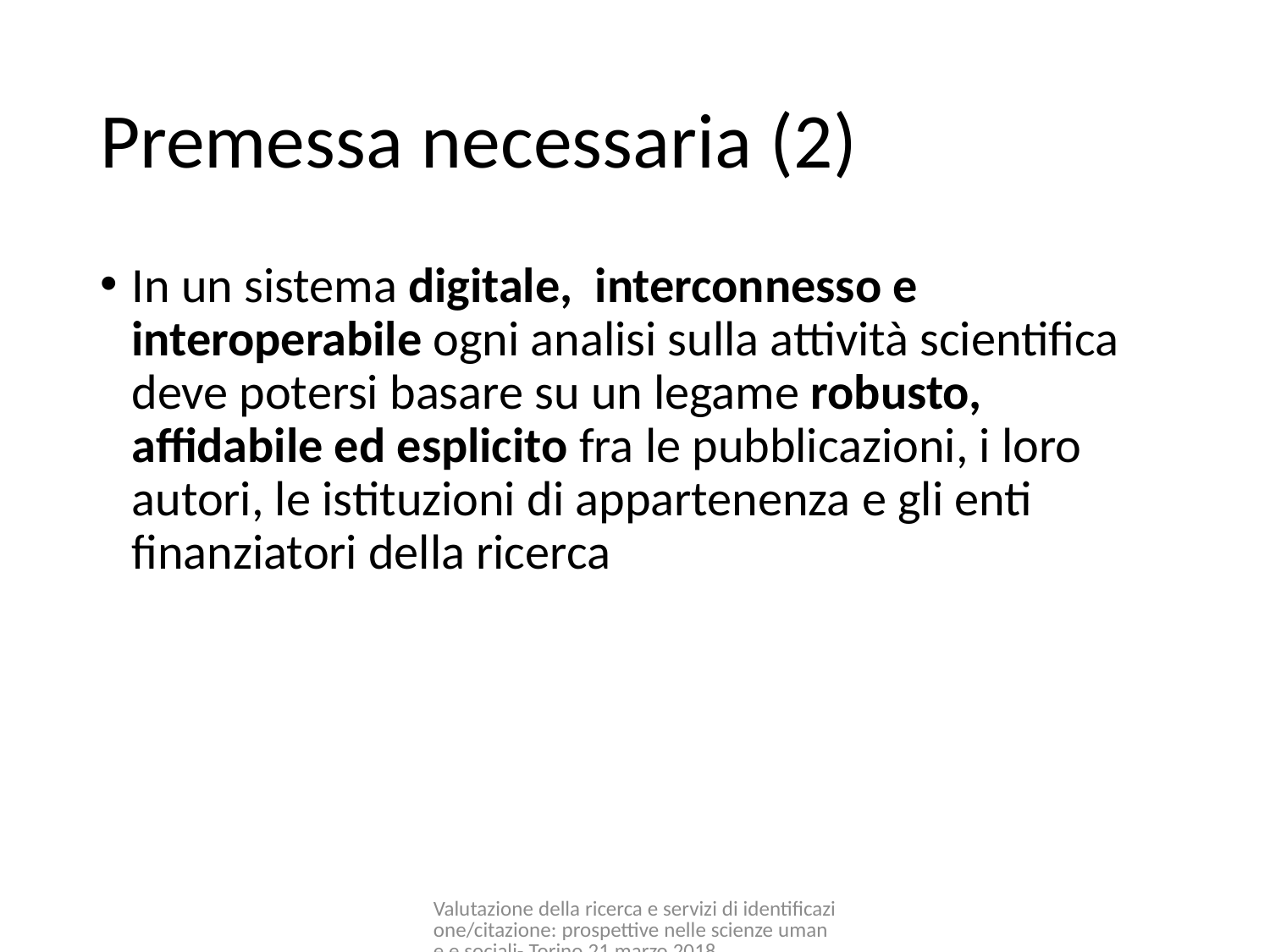

# Premessa necessaria (2)
In un sistema digitale,  interconnesso e interoperabile ogni analisi sulla attività scientifica deve potersi basare su un legame robusto, affidabile ed esplicito fra le pubblicazioni, i loro autori, le istituzioni di appartenenza e gli enti finanziatori della ricerca
Valutazione della ricerca e servizi di identificazione/citazione: prospettive nelle scienze umane e sociali- Torino 21 marzo 2018